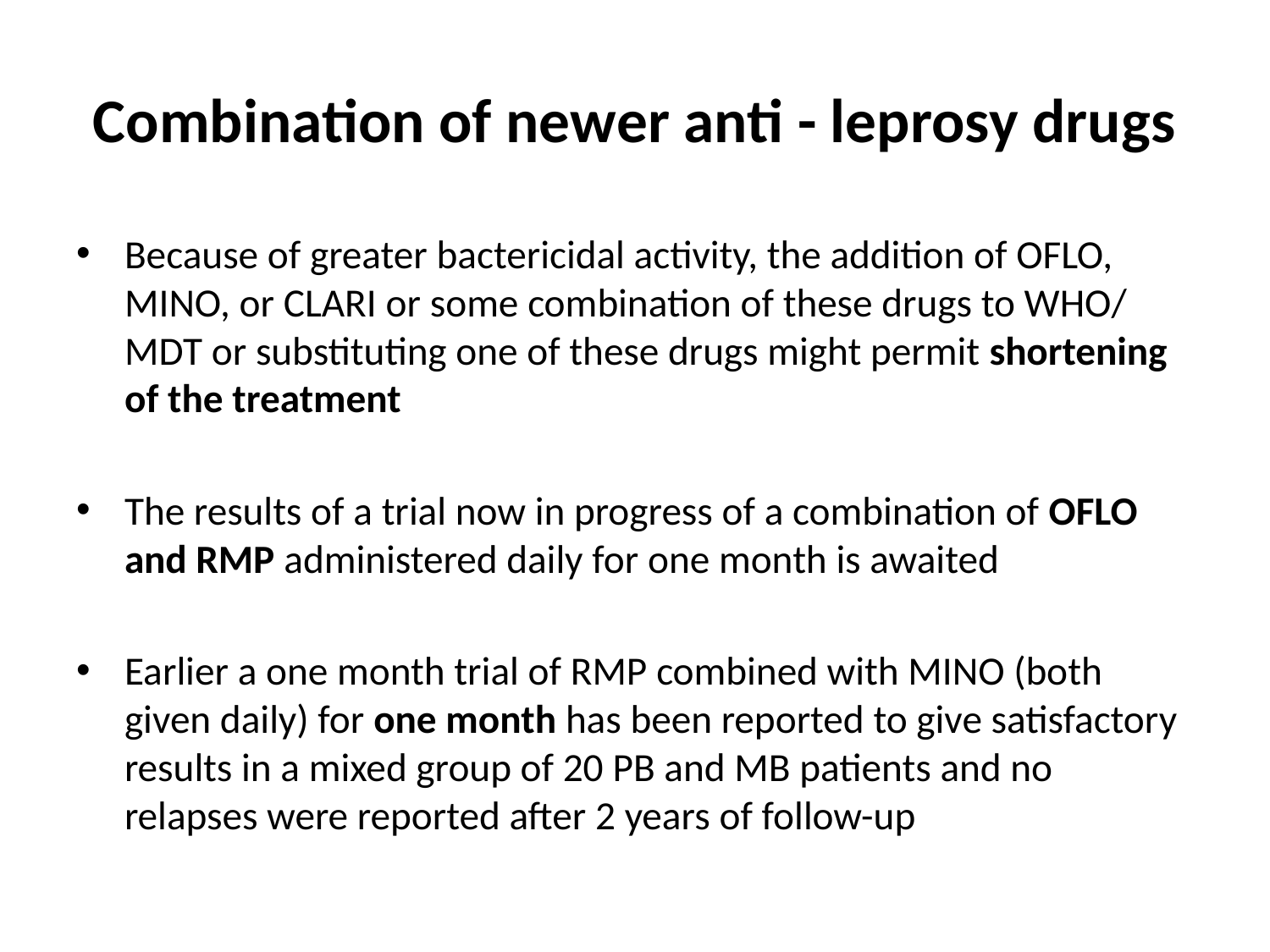

# Combination of newer anti - leprosy drugs
Because of greater bactericidal activity, the addition of OFLO, MINO, or CLARI or some combination of these drugs to WHO/ MDT or substituting one of these drugs might permit shortening of the treatment

The results of a trial now in progress of a combination of OFLO and RMP administered daily for one month is awaited

Earlier a one month trial of RMP combined with MINO (both given daily) for one month has been reported to give satisfactory results in a mixed group of 20 PB and MB patients and no relapses were reported after 2 years of follow-up